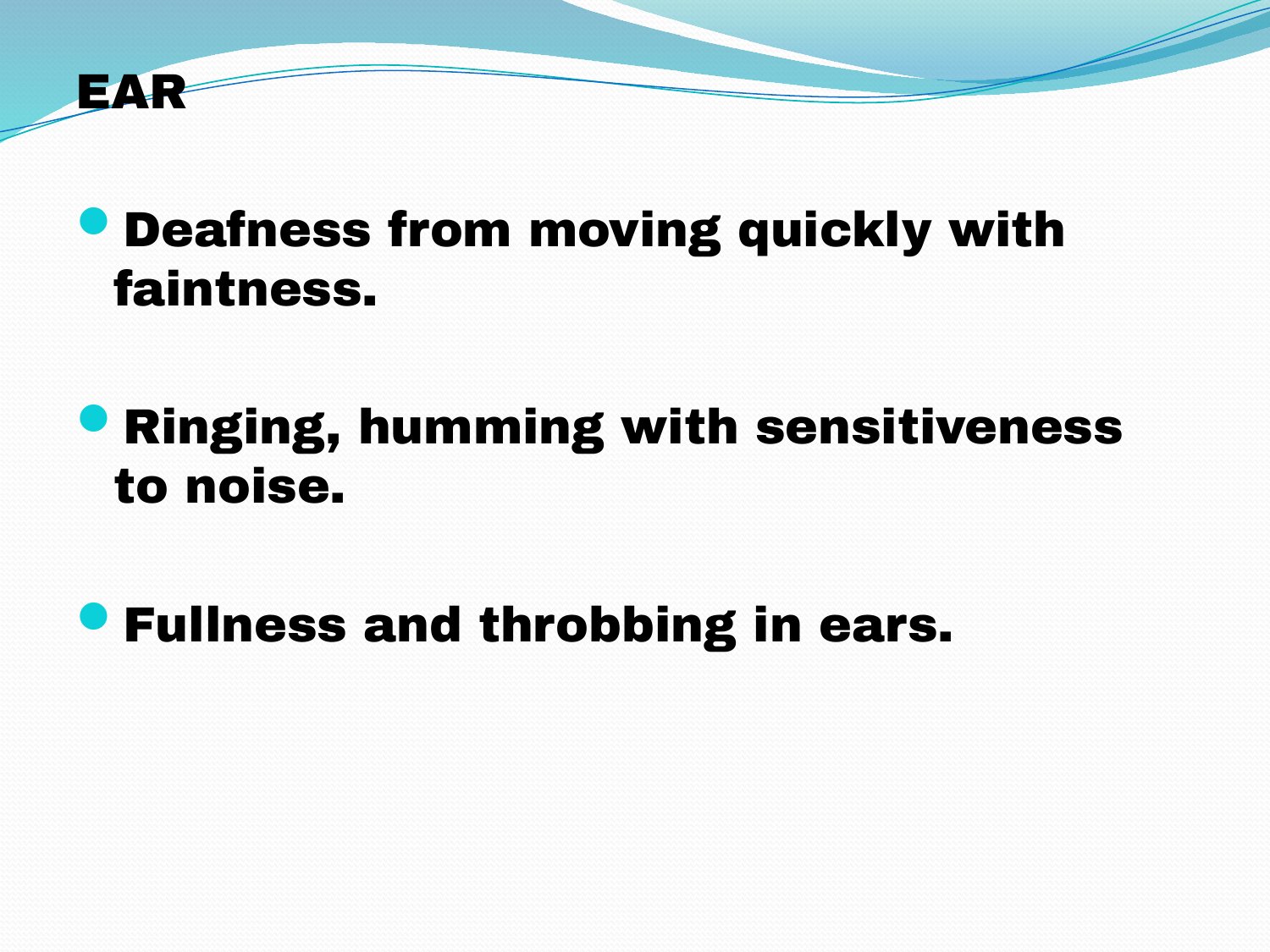

EAR

Deafness from moving quickly with faintness.

Ringing, humming with sensitiveness to noise.

Fullness and throbbing in ears.